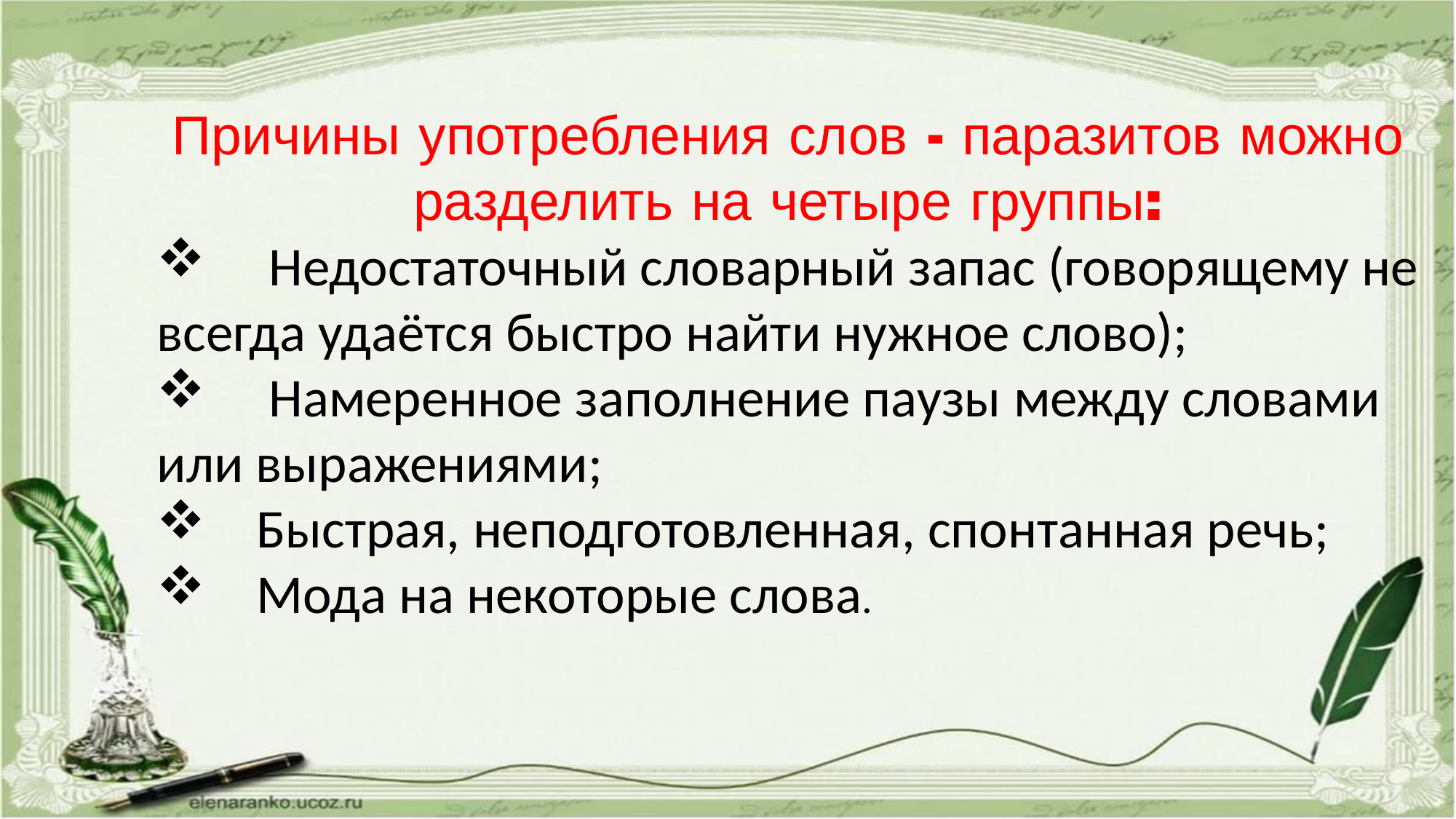

Причины употребления слов - паразитов можно разделить на четыре группы:
     Недостаточный словарный запас (говорящему не всегда удаётся быстро найти нужное слово);
     Намеренное заполнение паузы между словами или выражениями;
    Быстрая, неподготовленная, спонтанная речь;
    Мода на некоторые слова.